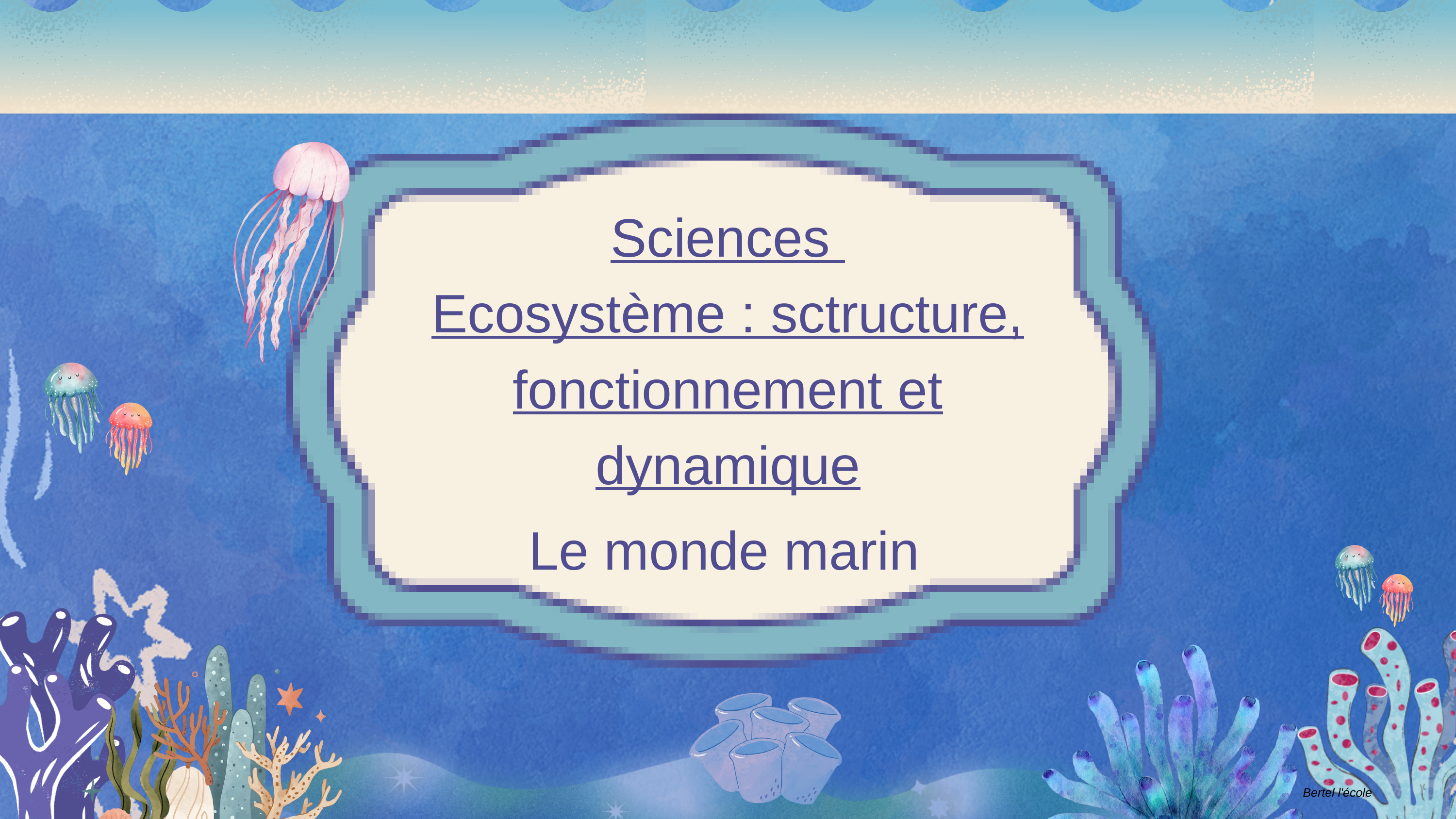

Sciences
Ecosystème : sctructure, fonctionnement et dynamique

Le monde marin

Bertel l'école